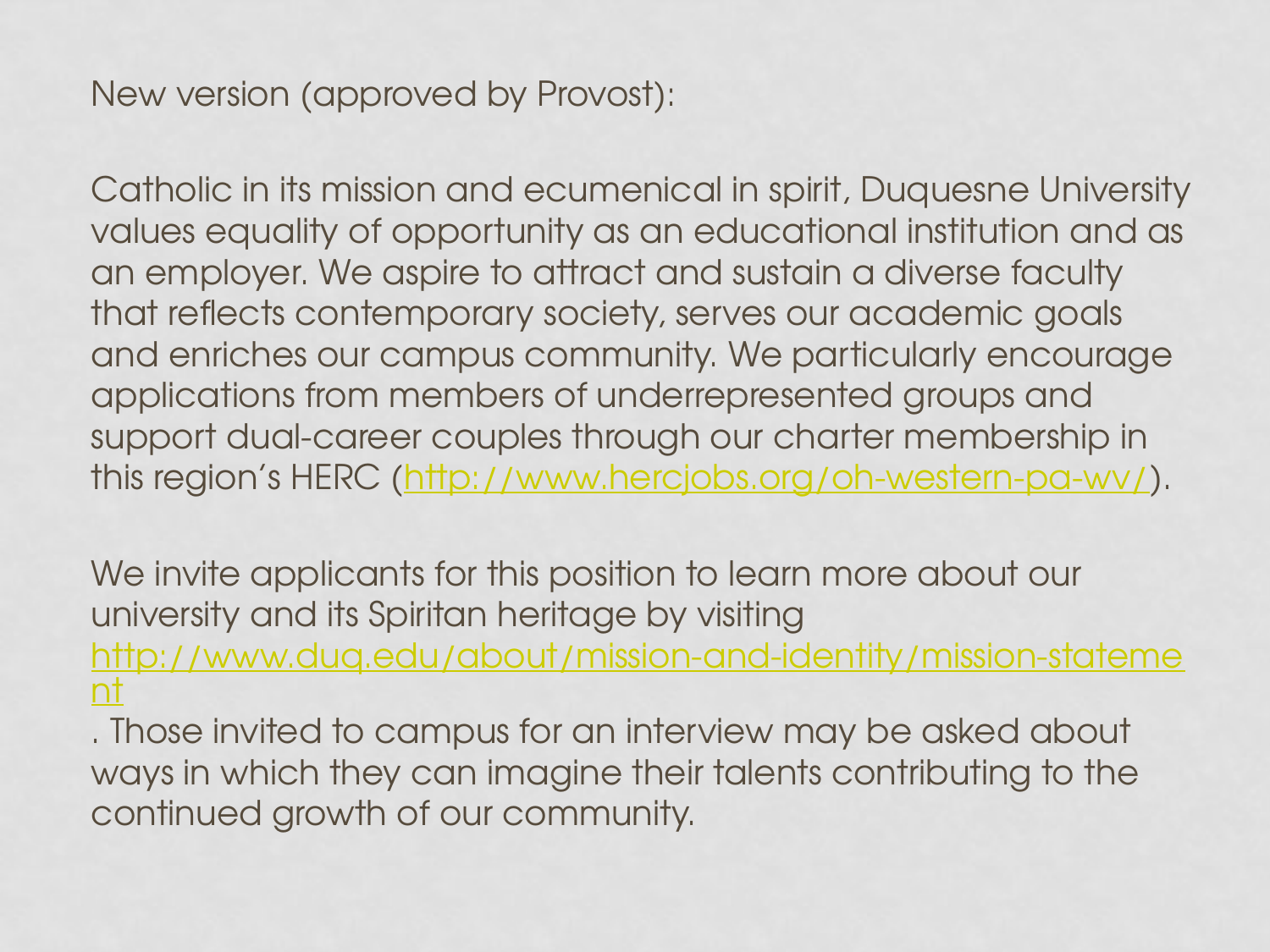

New version (approved by Provost):

Catholic in its mission and ecumenical in spirit, Duquesne University values equality of opportunity as an educational institution and as an employer. We aspire to attract and sustain a diverse faculty that reflects contemporary society, serves our academic goals and enriches our campus community. We particularly encourage applications from members of underrepresented groups and support dual-career couples through our charter membership in this region’s HERC (http://www.hercjobs.org/oh-western-pa-wv/).

We invite applicants for this position to learn more about our university and its Spiritan heritage by visiting http://www.duq.edu/about/mission-and-identity/mission-statement. Those invited to campus for an interview may be asked about ways in which they can imagine their talents contributing to the continued growth of our community.